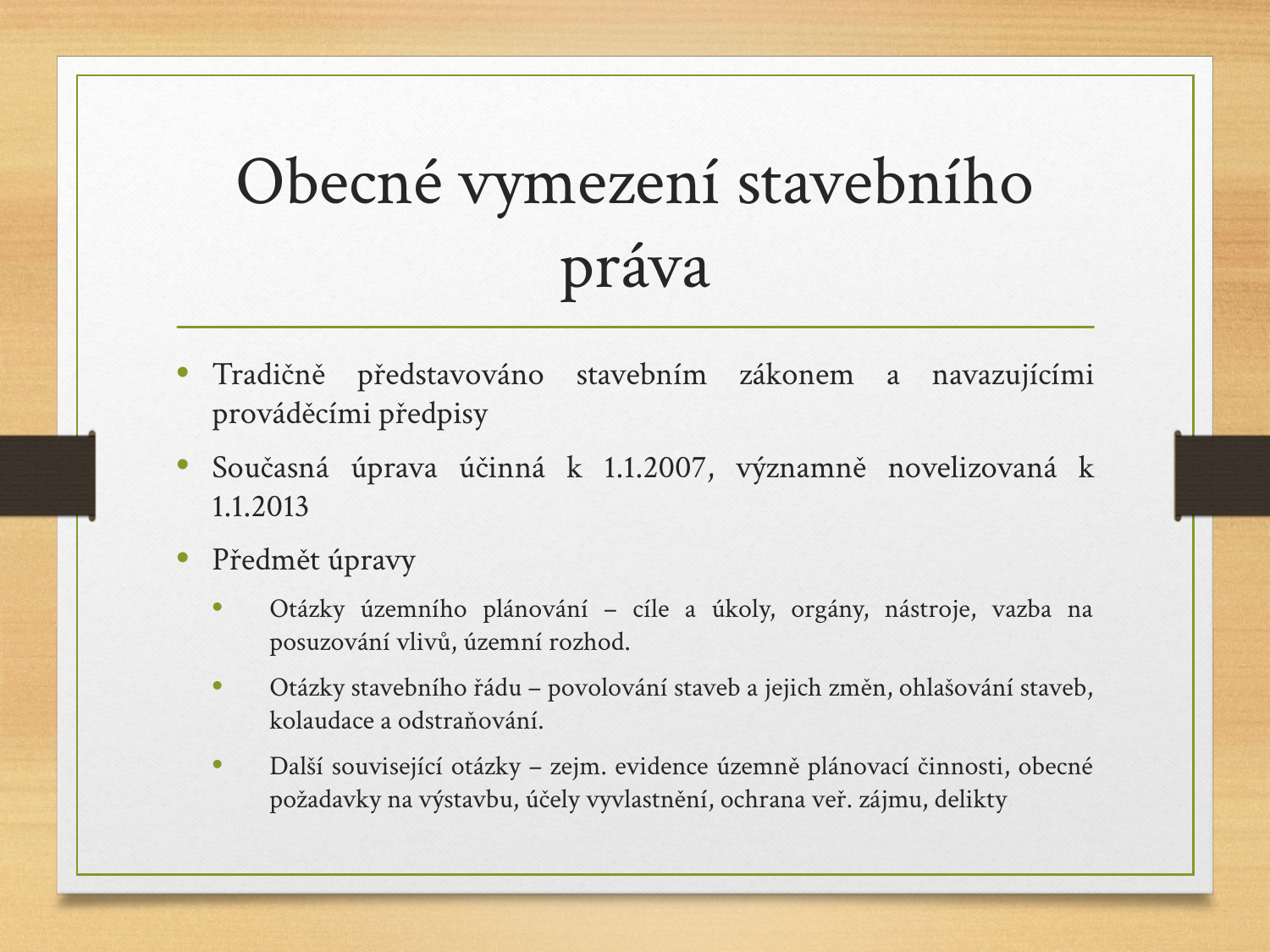

# Obecné vymezení stavebního práva
Tradičně představováno stavebním zákonem a navazujícími prováděcími předpisy
Současná úprava účinná k 1.1.2007, významně novelizovaná k 1.1.2013
Předmět úpravy
Otázky územního plánování – cíle a úkoly, orgány, nástroje, vazba na posuzování vlivů, územní rozhod.
Otázky stavebního řádu – povolování staveb a jejich změn, ohlašování staveb, kolaudace a odstraňování.
Další související otázky – zejm. evidence územně plánovací činnosti, obecné požadavky na výstavbu, účely vyvlastnění, ochrana veř. zájmu, delikty